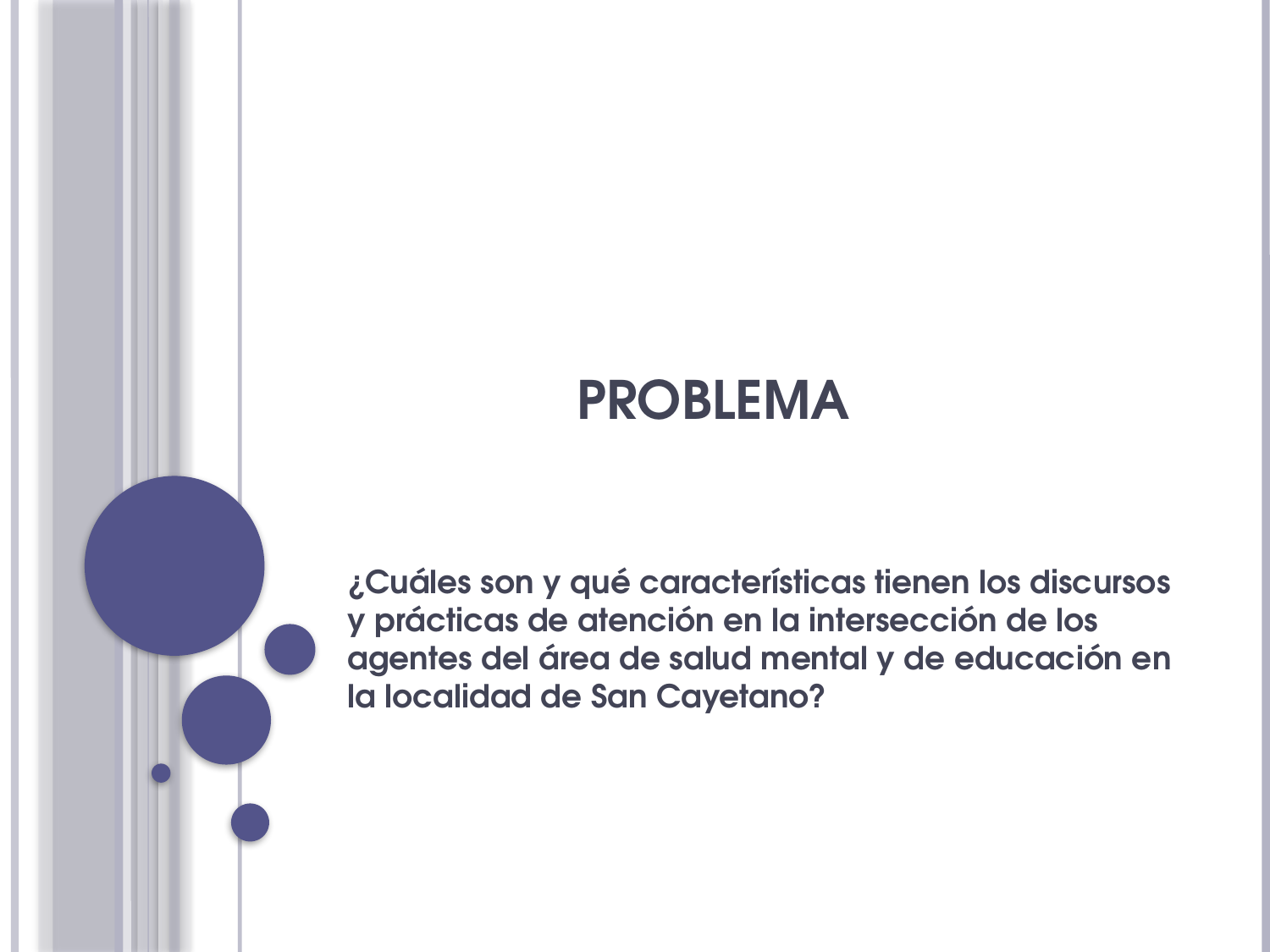

# problema
¿Cuáles son y qué características tienen los discursos y prácticas de atención en la intersección de los agentes del área de salud mental y de educación en la localidad de San Cayetano?